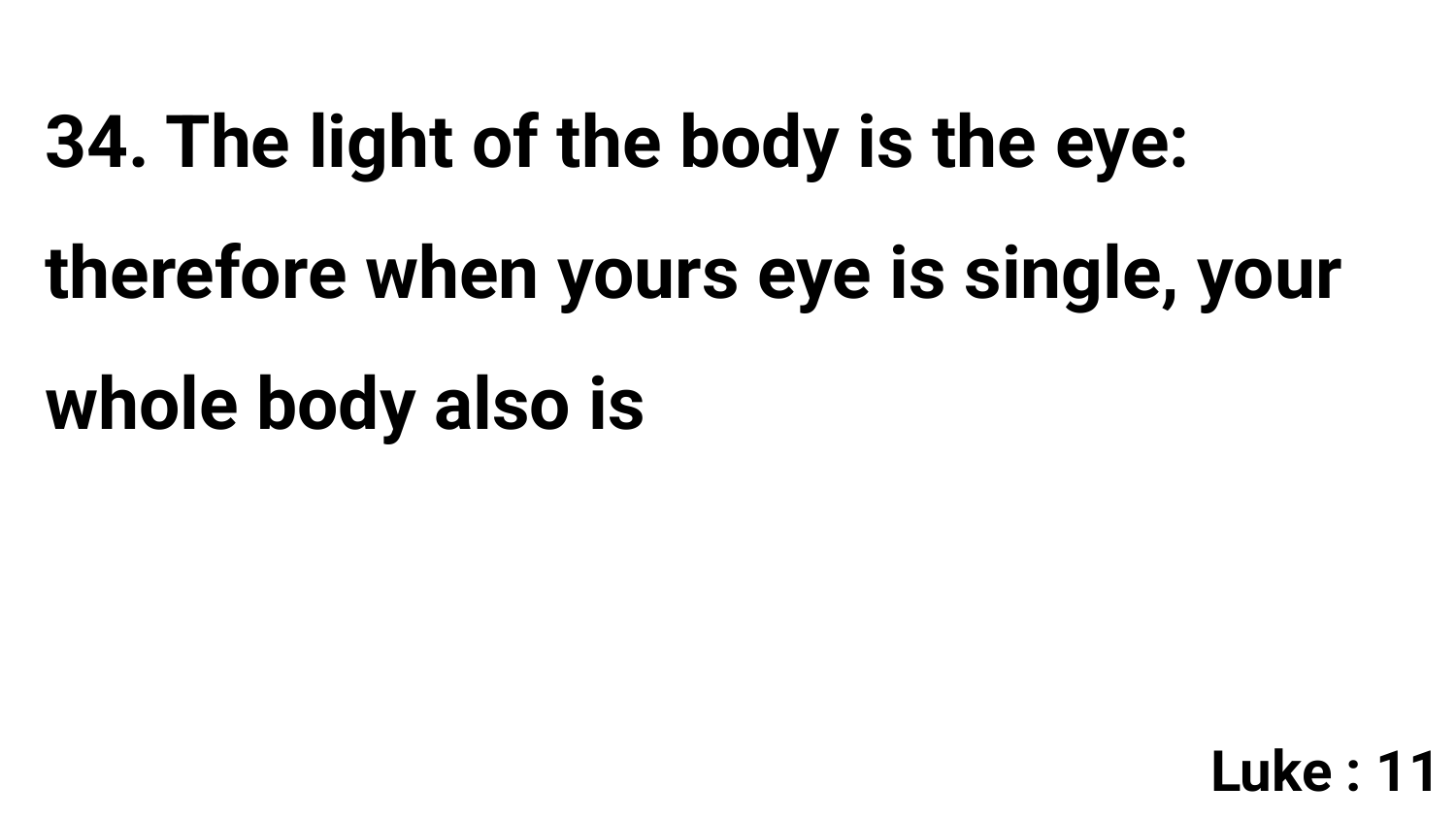

34. The light of the body is the eye: therefore when yours eye is single, your whole body also is
Luke : 11